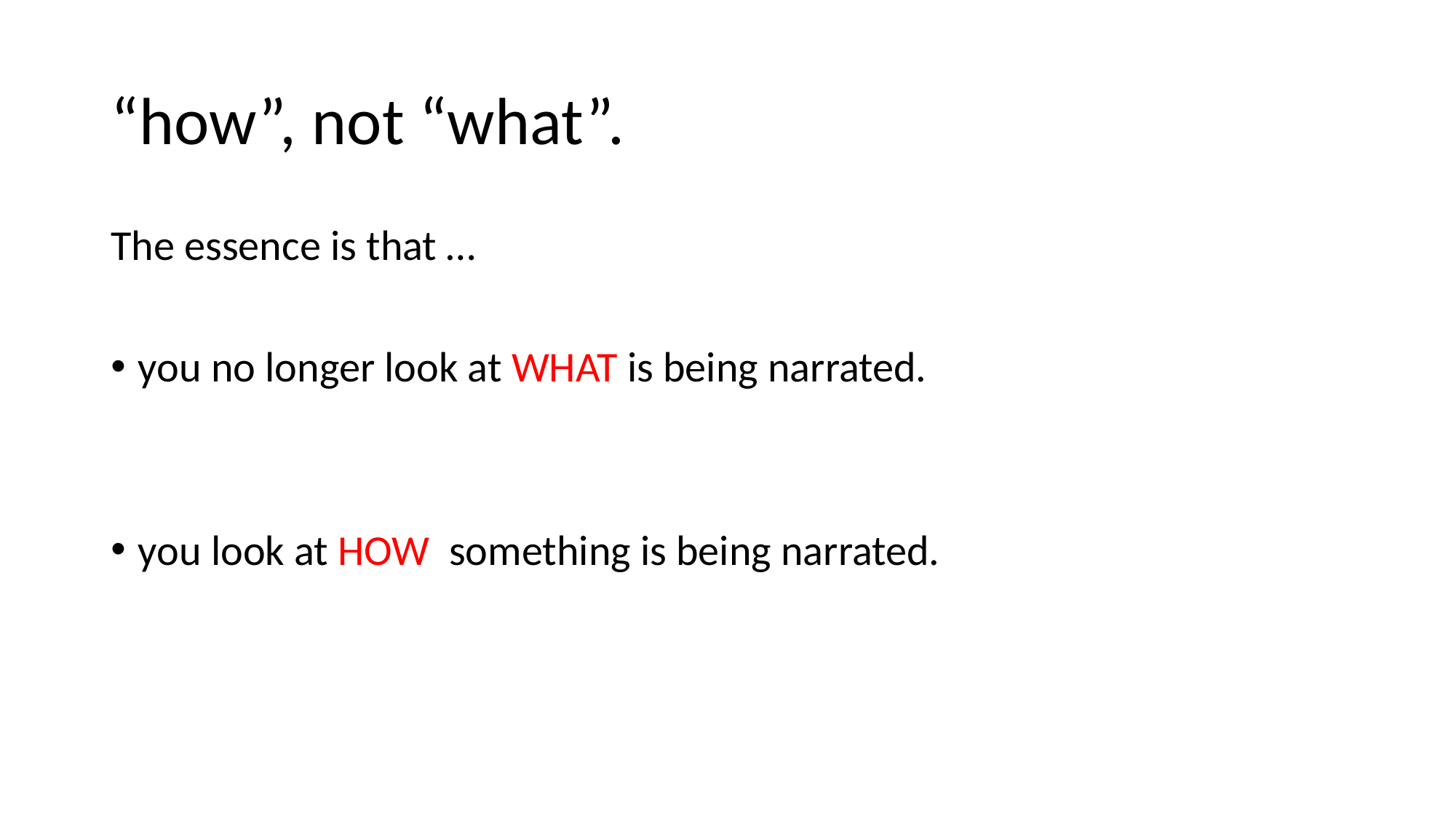

# “how”, not “what”.
The essence is that …

you no longer look at WHAT is being narrated.

you look at HOW  something is being narrated.